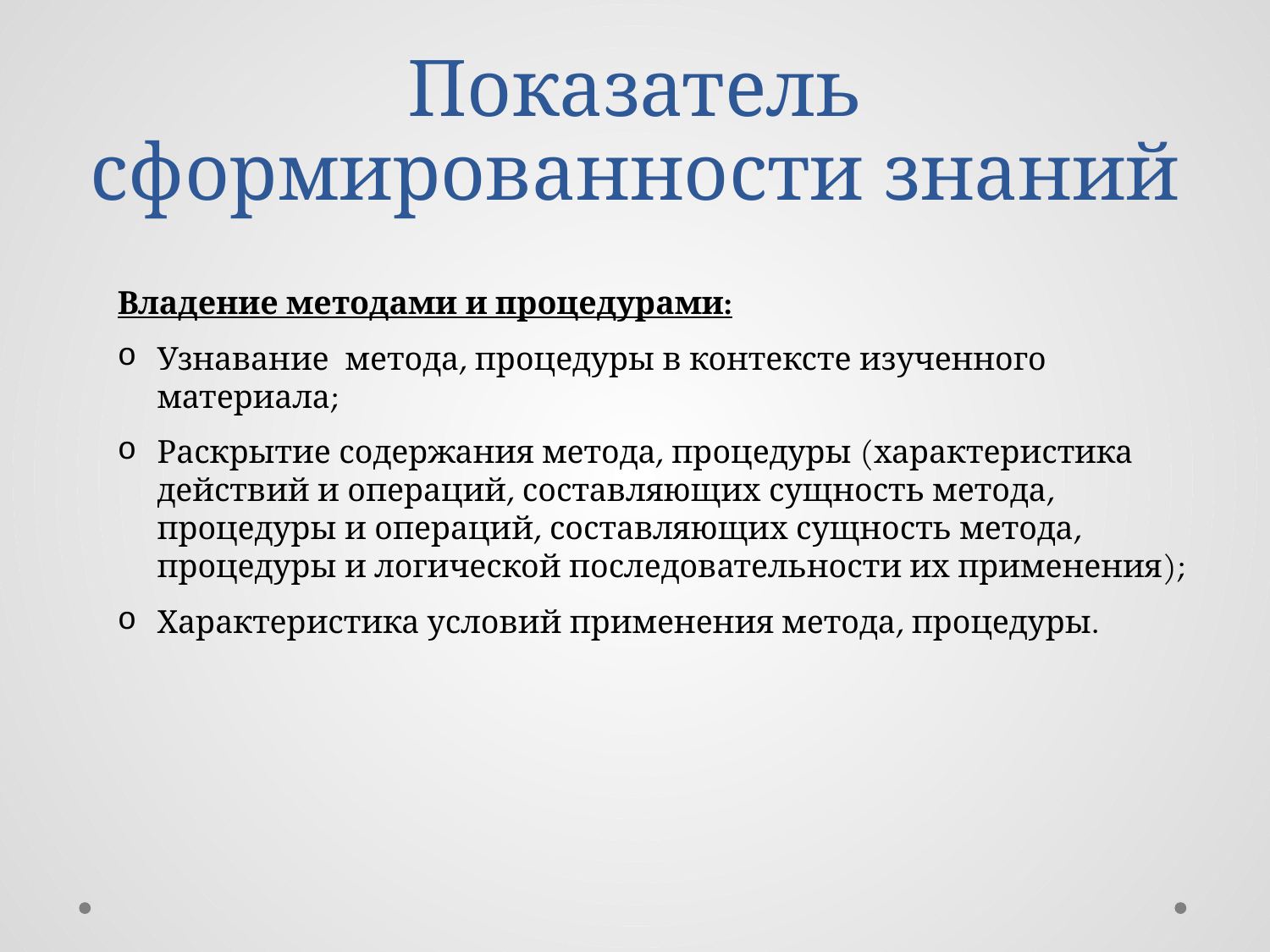

# Показатель сформированности знаний
Владение методами и процедурами:
Узнавание  метода, процедуры в контексте изученного материала;
Раскрытие содержания метода, процедуры (характеристика действий и операций, составляющих сущность метода, процедуры и операций, составляющих сущность метода, процедуры и логической последовательности их применения);
Характеристика условий применения метода, процедуры.